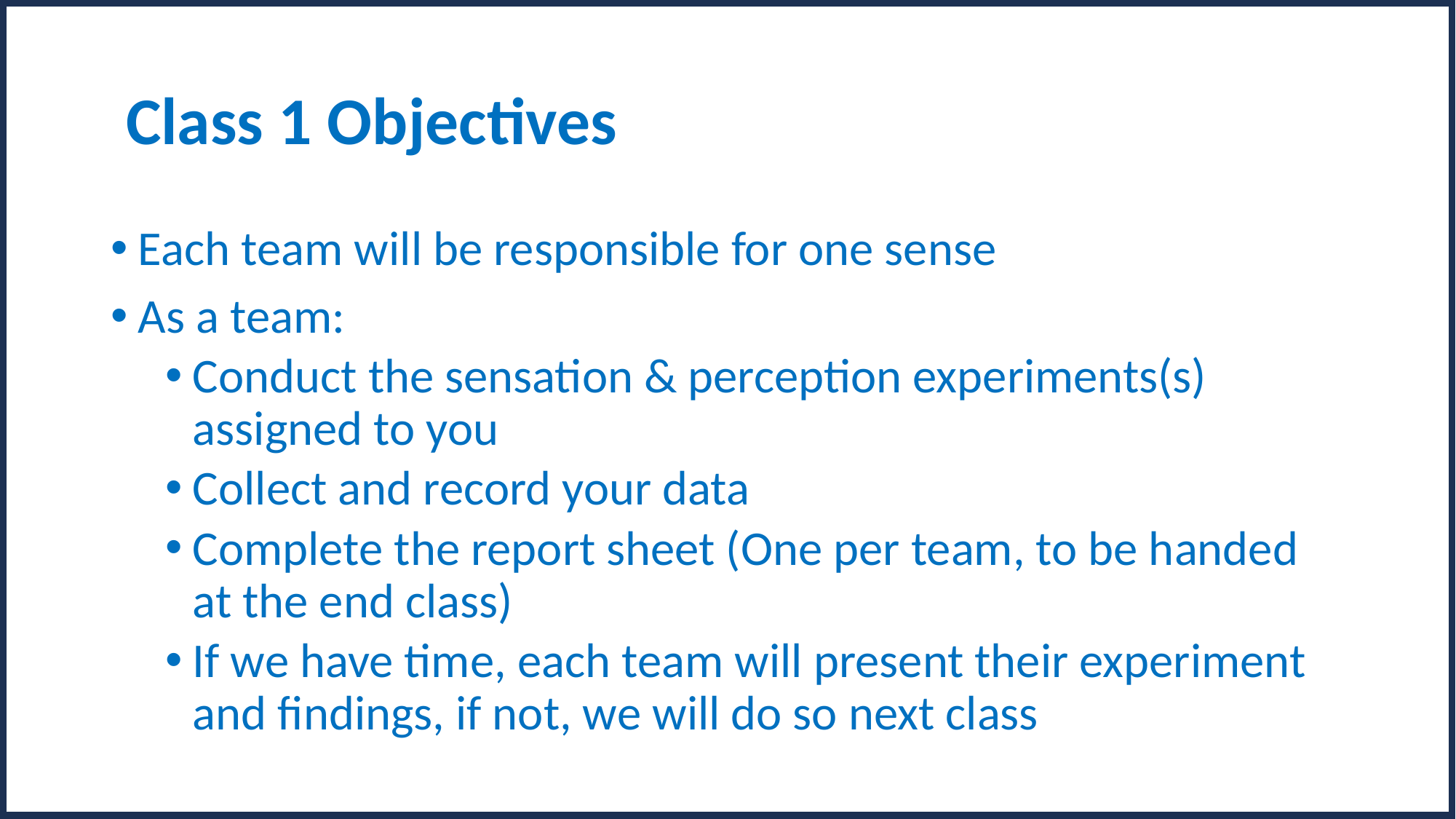

# Class 1 Objectives
Each team will be responsible for one sense
As a team:
Conduct the sensation & perception experiments(s) assigned to you
Collect and record your data
Complete the report sheet (One per team, to be handed at the end class)
If we have time, each team will present their experiment and findings, if not, we will do so next class